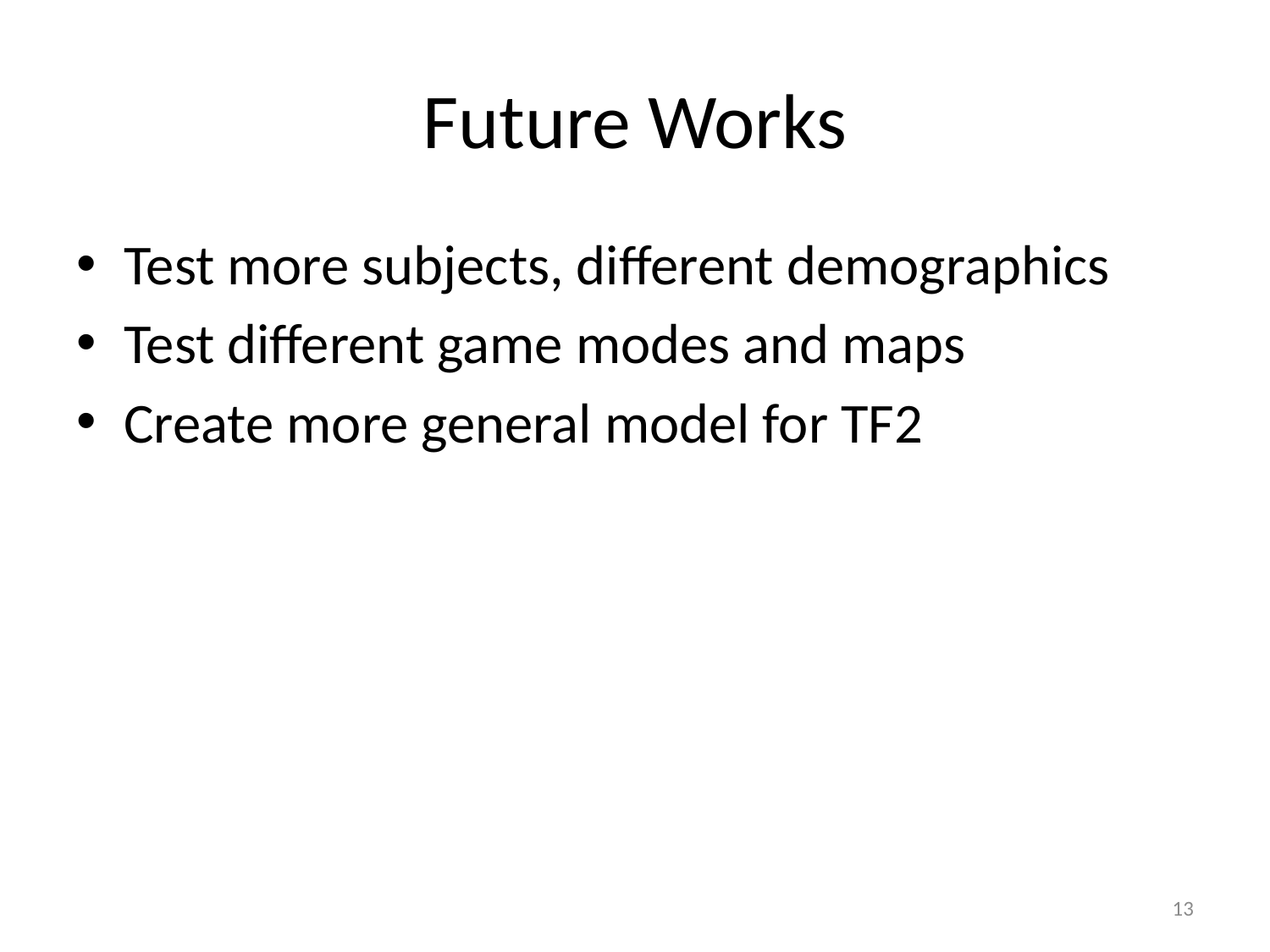

# Future Works
Test more subjects, different demographics
Test different game modes and maps
Create more general model for TF2
13